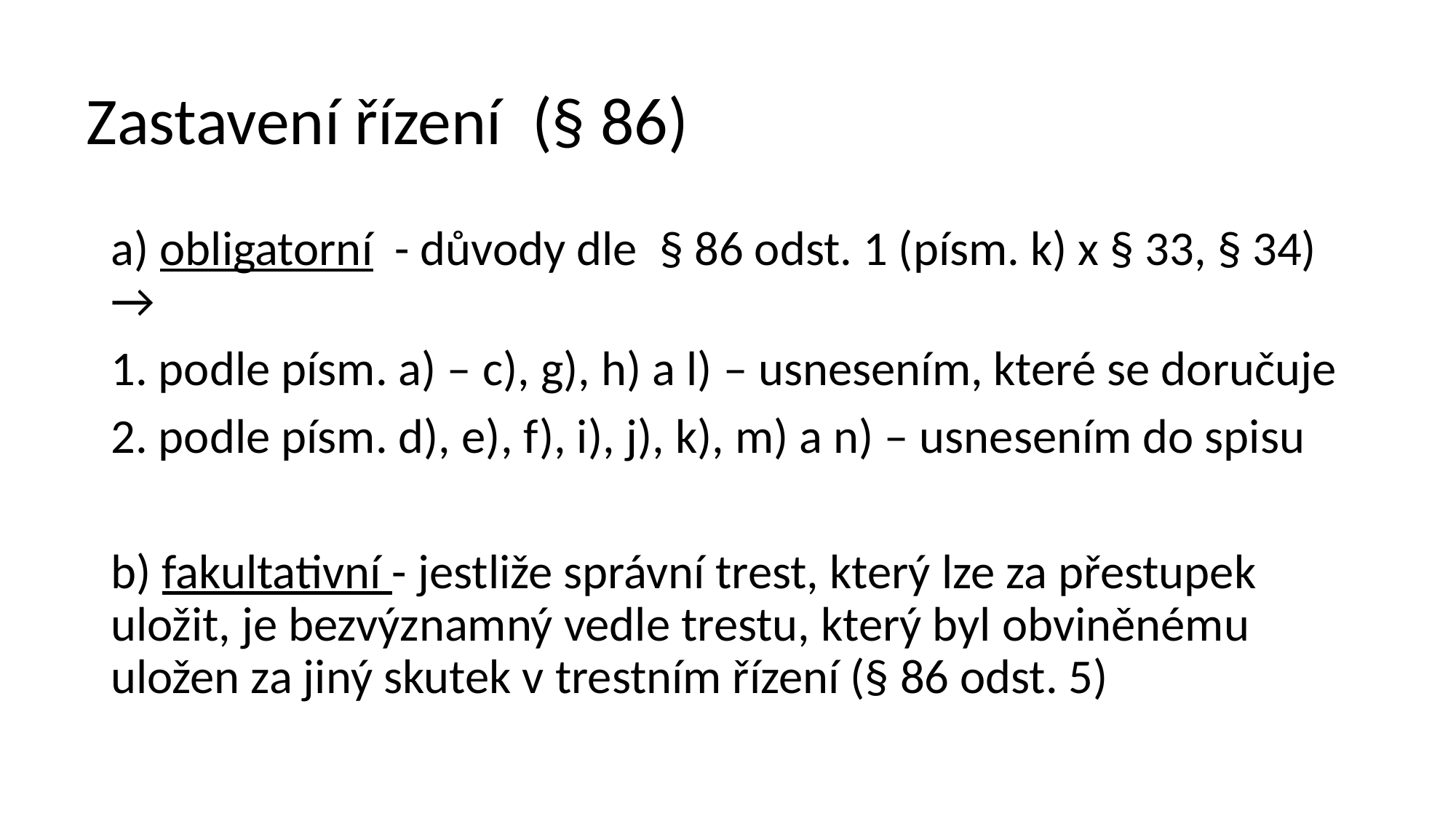

# Zastavení řízení  (§ 86)
a) obligatorní  - důvody dle  § 86 odst. 1 (písm. k) x § 33, § 34) →
1. podle písm. a) – c), g), h) a l) – usnesením, které se doručuje
2. podle písm. d), e), f), i), j), k), m) a n) – usnesením do spisu

b) fakultativní - jestliže správní trest, který lze za přestupek uložit, je bezvýznamný vedle trestu, který byl obviněnému uložen za jiný skutek v trestním řízení (§ 86 odst. 5)